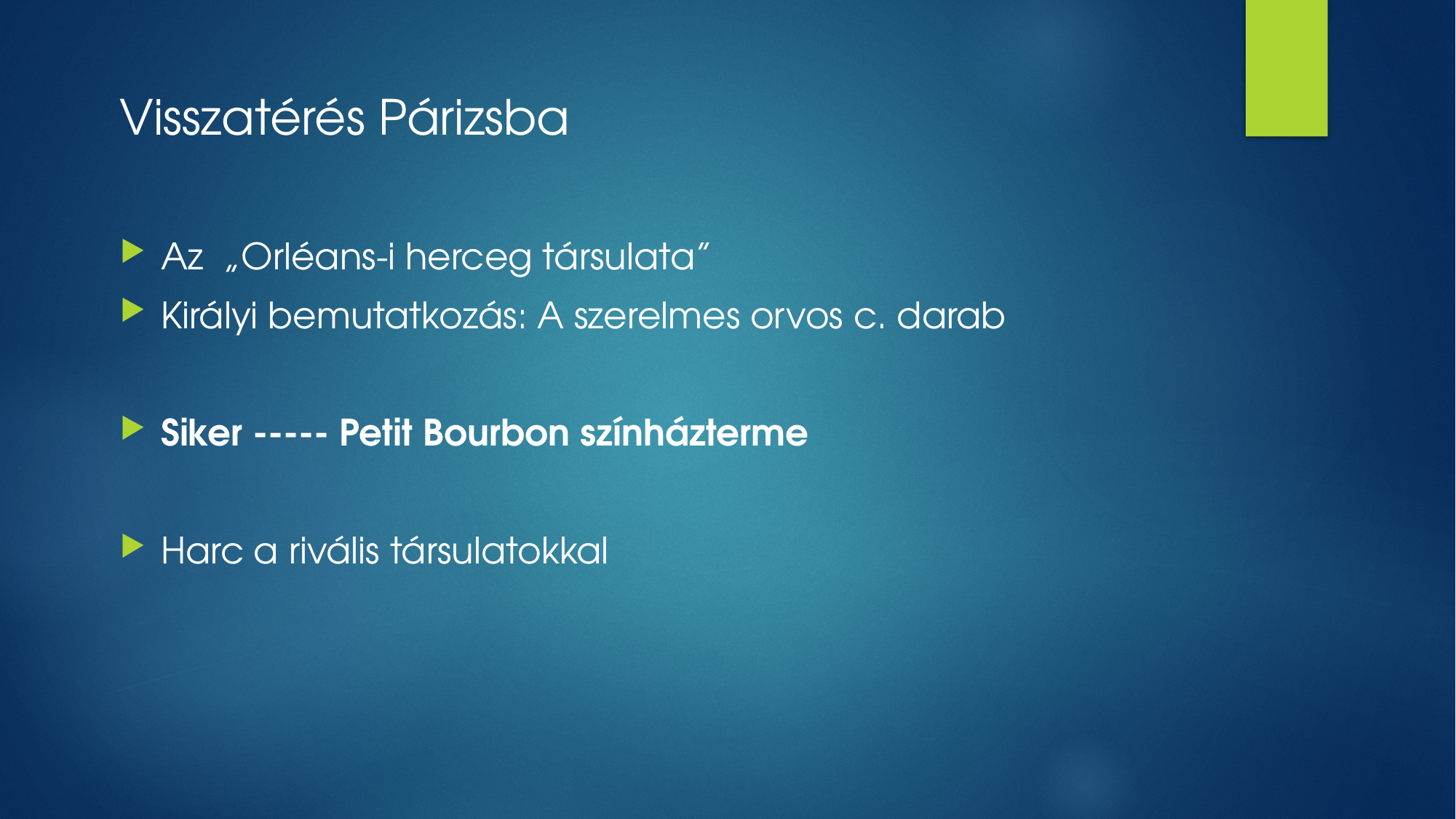

Visszatérés Párizsba

Az  „Orléans-i herceg társulata”
Királyi bemutatkozás: A szerelmes orvos c. darab

Siker ----- Petit Bourbon színházterme

Harc a rivális társulatokkal